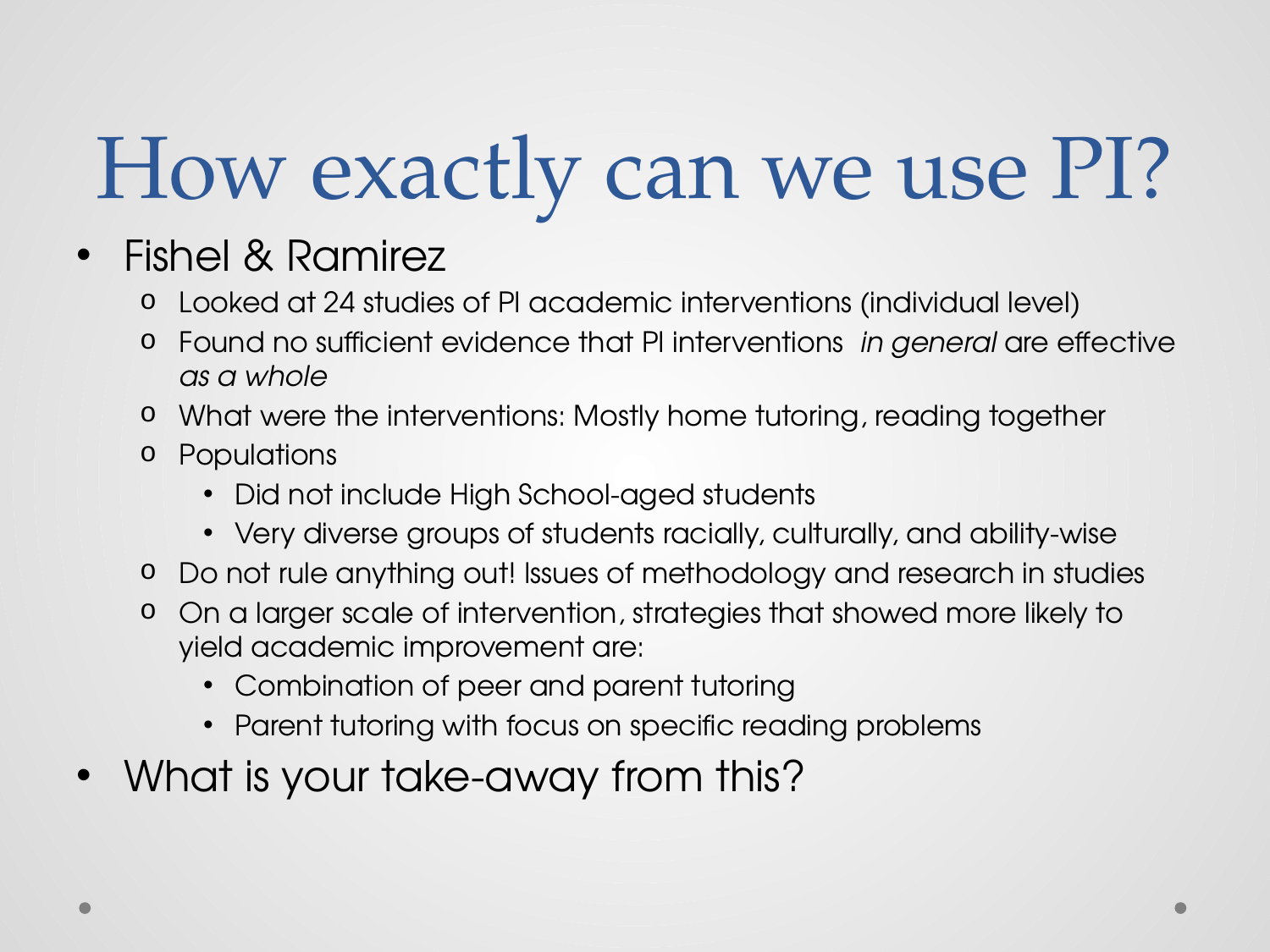

# How exactly can we use PI?
Fishel & Ramirez
Looked at 24 studies of PI academic interventions (individual level)
Found no sufficient evidence that PI interventions  in general are effective as a whole
What were the interventions: Mostly home tutoring, reading together
Populations
Did not include High School-aged students
Very diverse groups of students racially, culturally, and ability-wise
Do not rule anything out! Issues of methodology and research in studies
On a larger scale of intervention, strategies that showed more likely to yield academic improvement are:
Combination of peer and parent tutoring
Parent tutoring with focus on specific reading problems
What is your take-away from this?